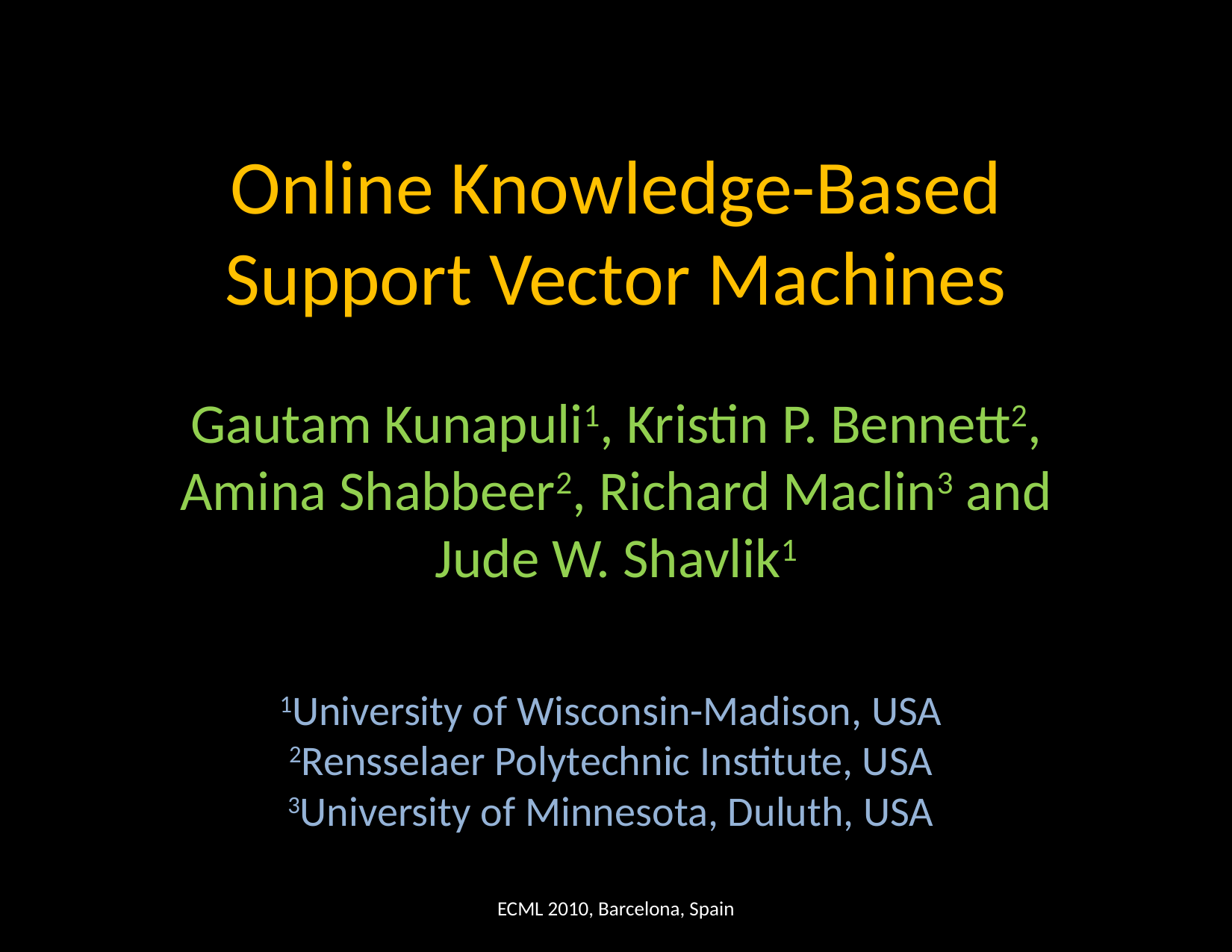

# Online Knowledge-Based Support Vector Machines
Gautam Kunapuli1, Kristin P. Bennett2, Amina Shabbeer2, Richard Maclin3 and Jude W. Shavlik1

1University of Wisconsin-Madison, USA
2Rensselaer Polytechnic Institute, USA
3University of Minnesota, Duluth, USA
ECML 2010, Barcelona, Spain
TexPoint fonts used in EMF.
Read the TexPoint manual before you delete this box.: AAAAAAAAAAAAAAAAAAA